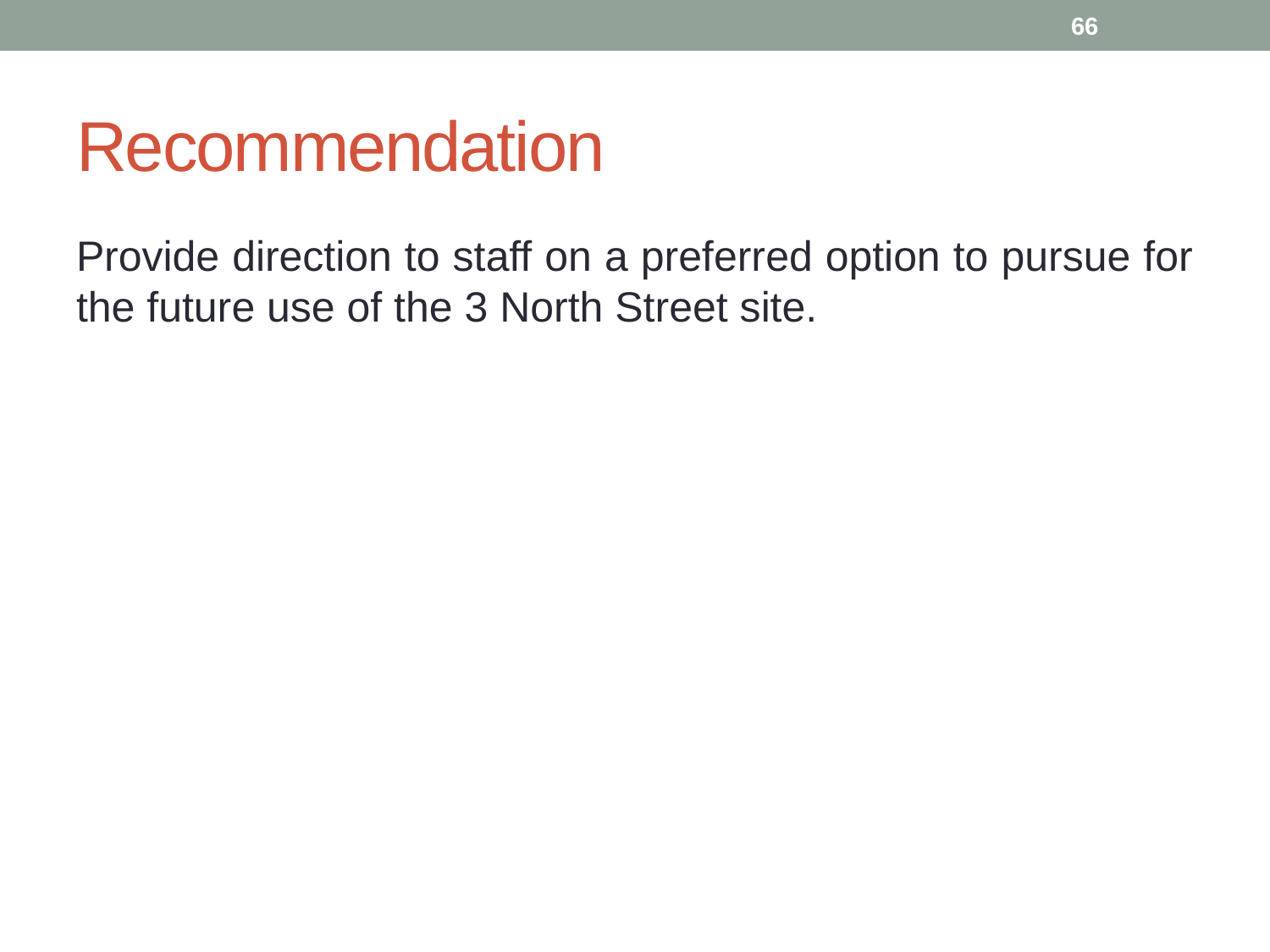

66
# Recommendation
Provide direction to staff on a preferred option to pursue for the future use of the 3 North Street site.